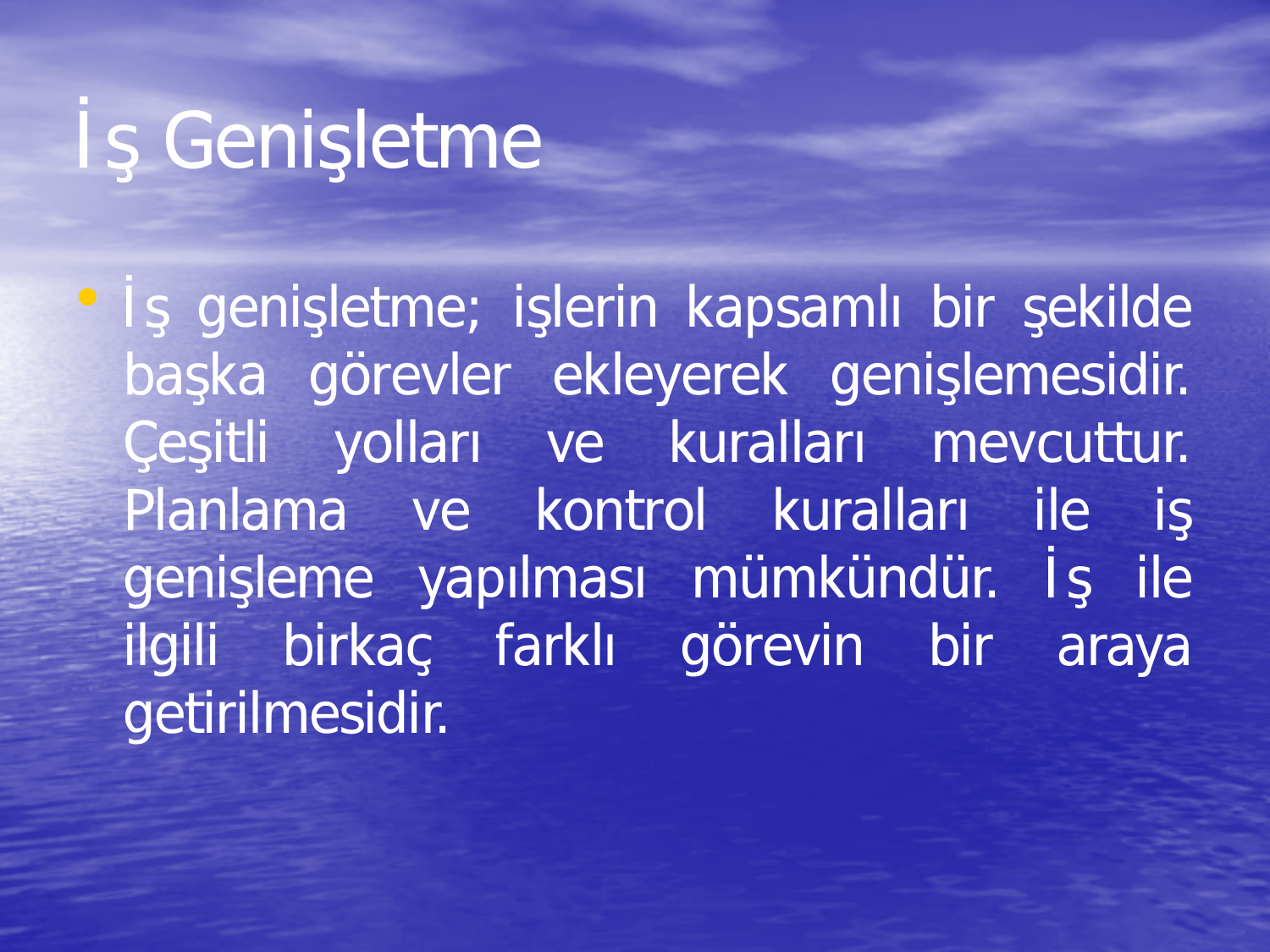

# İş Genişletme
İş genişletme; işlerin kapsamlı bir şekilde başka görevler ekleyerek genişlemesidir. Çeşitli yolları ve kuralları mevcuttur. Planlama ve kontrol kuralları ile iş genişleme yapılması mümkündür. İş ile ilgili birkaç farklı görevin bir araya getirilmesidir.